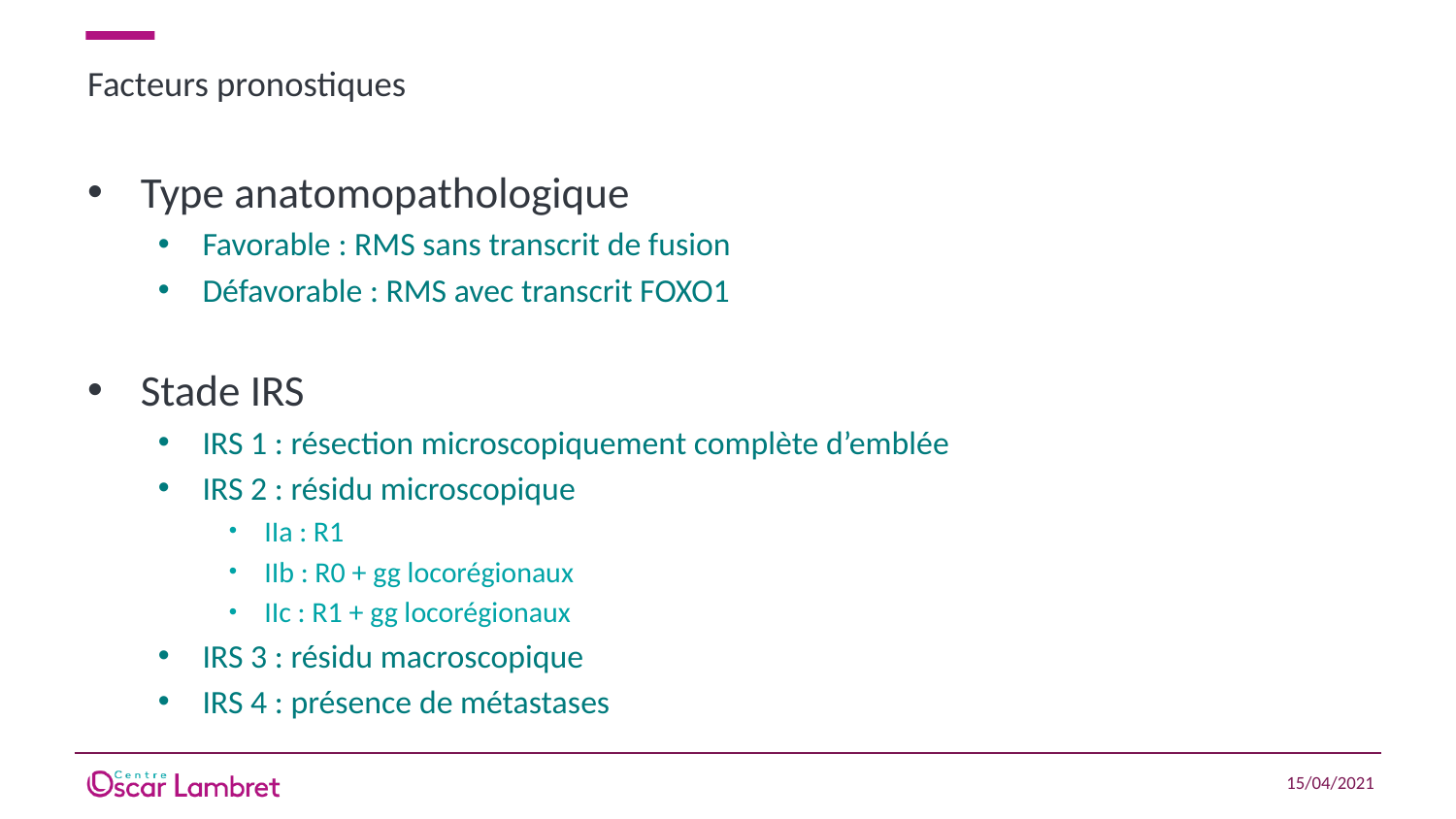

# Facteurs pronostiques
Type anatomopathologique
Favorable : RMS sans transcrit de fusion
Défavorable : RMS avec transcrit FOXO1

Stade IRS
IRS 1 : résection microscopiquement complète d’emblée
IRS 2 : résidu microscopique
IIa : R1
IIb : R0 + gg locorégionaux
IIc : R1 + gg locorégionaux
IRS 3 : résidu macroscopique
IRS 4 : présence de métastases

15/04/2021